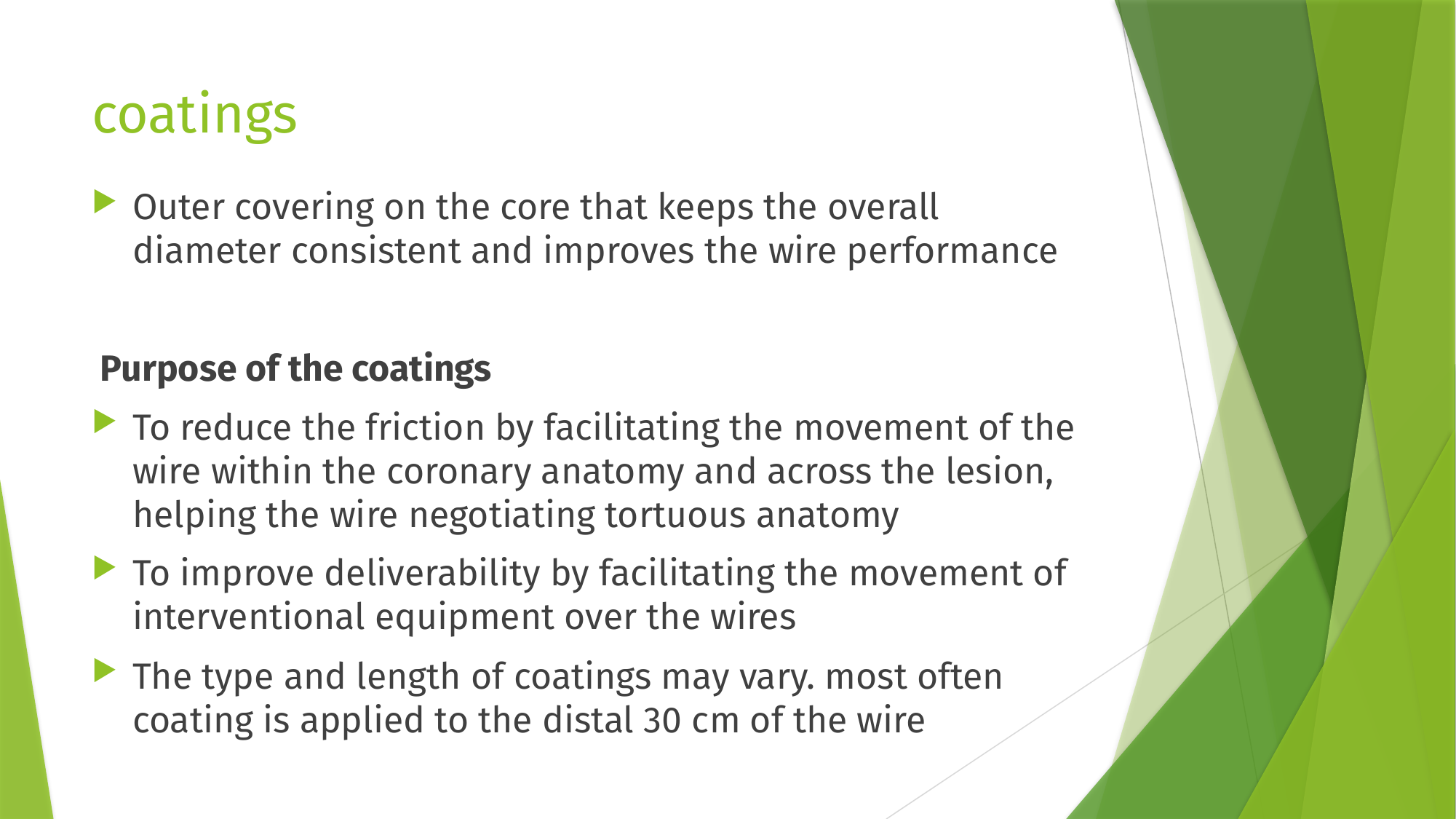

# coatings
Outer covering on the core that keeps the overall diameter consistent and improves the wire performance

 Purpose of the coatings
To reduce the friction by facilitating the movement of the wire within the coronary anatomy and across the lesion, helping the wire negotiating tortuous anatomy
To improve deliverability by facilitating the movement of interventional equipment over the wires
The type and length of coatings may vary. most often coating is applied to the distal 30 cm of the wire